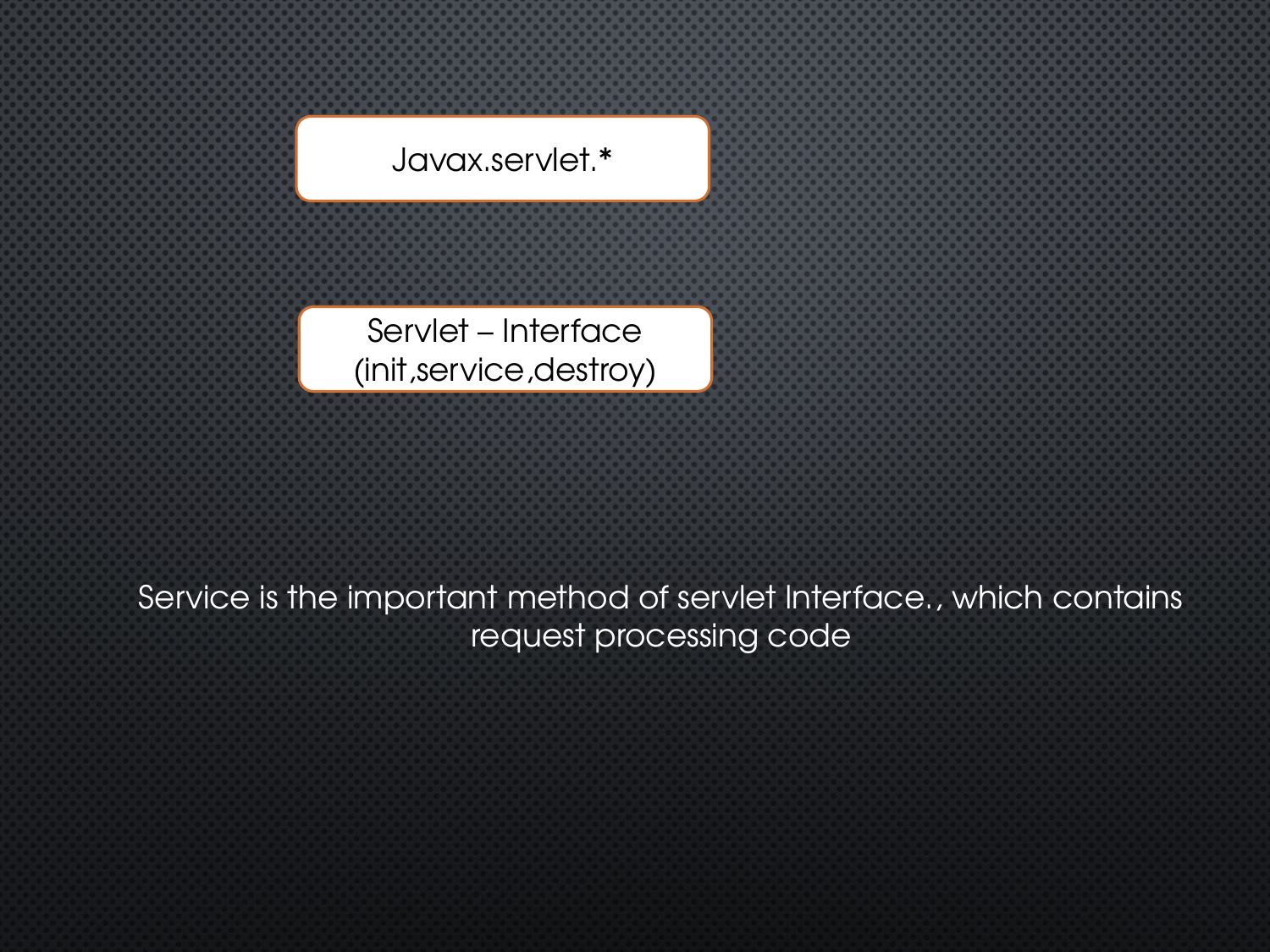

Javax.servlet.*
Servlet – Interface
(init,service,destroy)
Service is the important method of servlet Interface., which contains request processing code